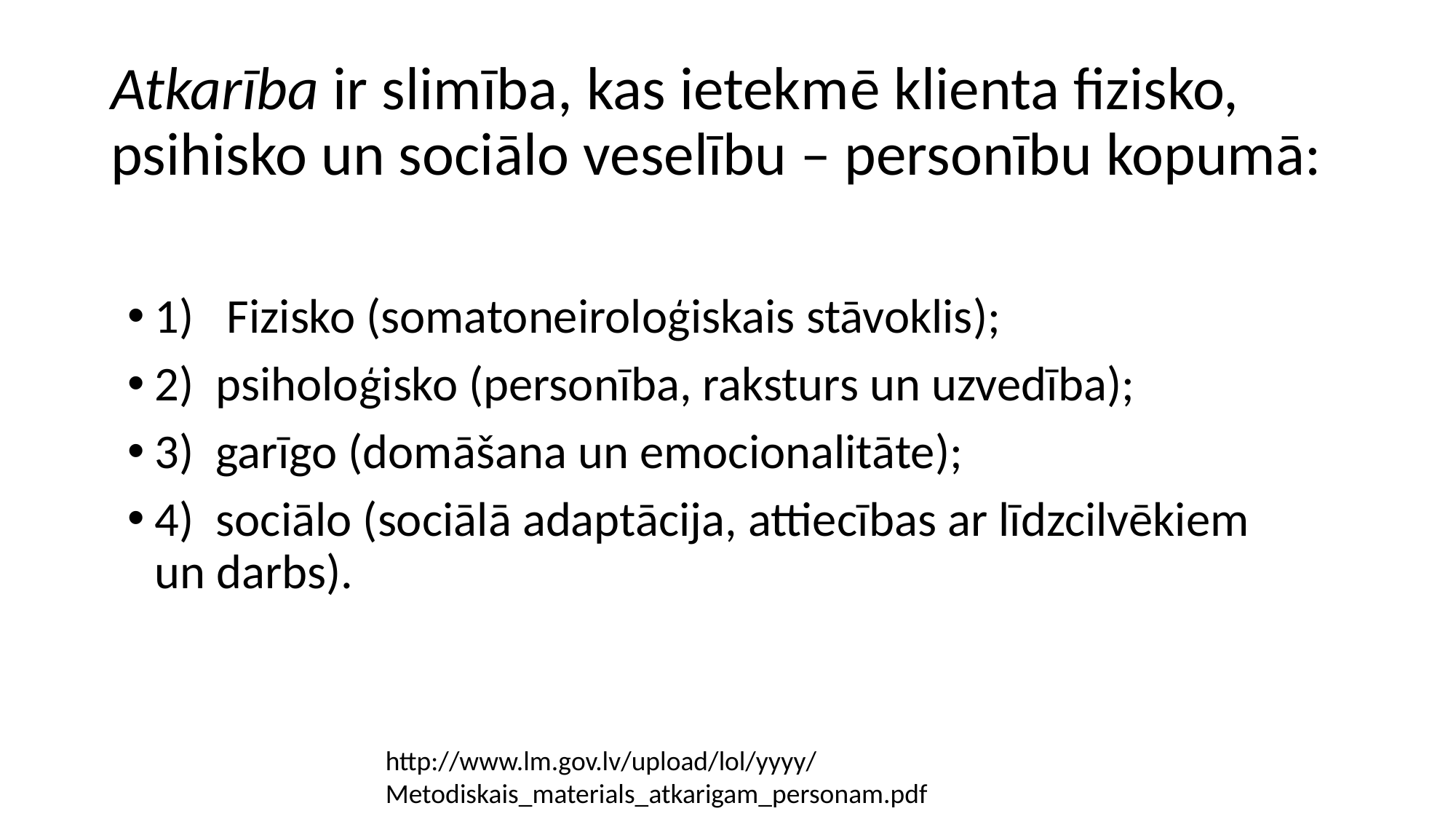

# Atkarība ir slimība, kas ietekmē klienta fizisko, psihisko un sociālo veselību – personību kopumā:
1)   Fizisko (somatoneiroloģiskais stāvoklis);
2)  psiholoģisko (personība, raksturs un uzvedība);
3)  garīgo (domāšana un emocionalitāte);
4)  sociālo (sociālā adaptācija, attiecības ar līdzcilvēkiem un darbs).

http://www.lm.gov.lv/upload/lol/yyyy/Metodiskais_materials_atkarigam_personam.pdf